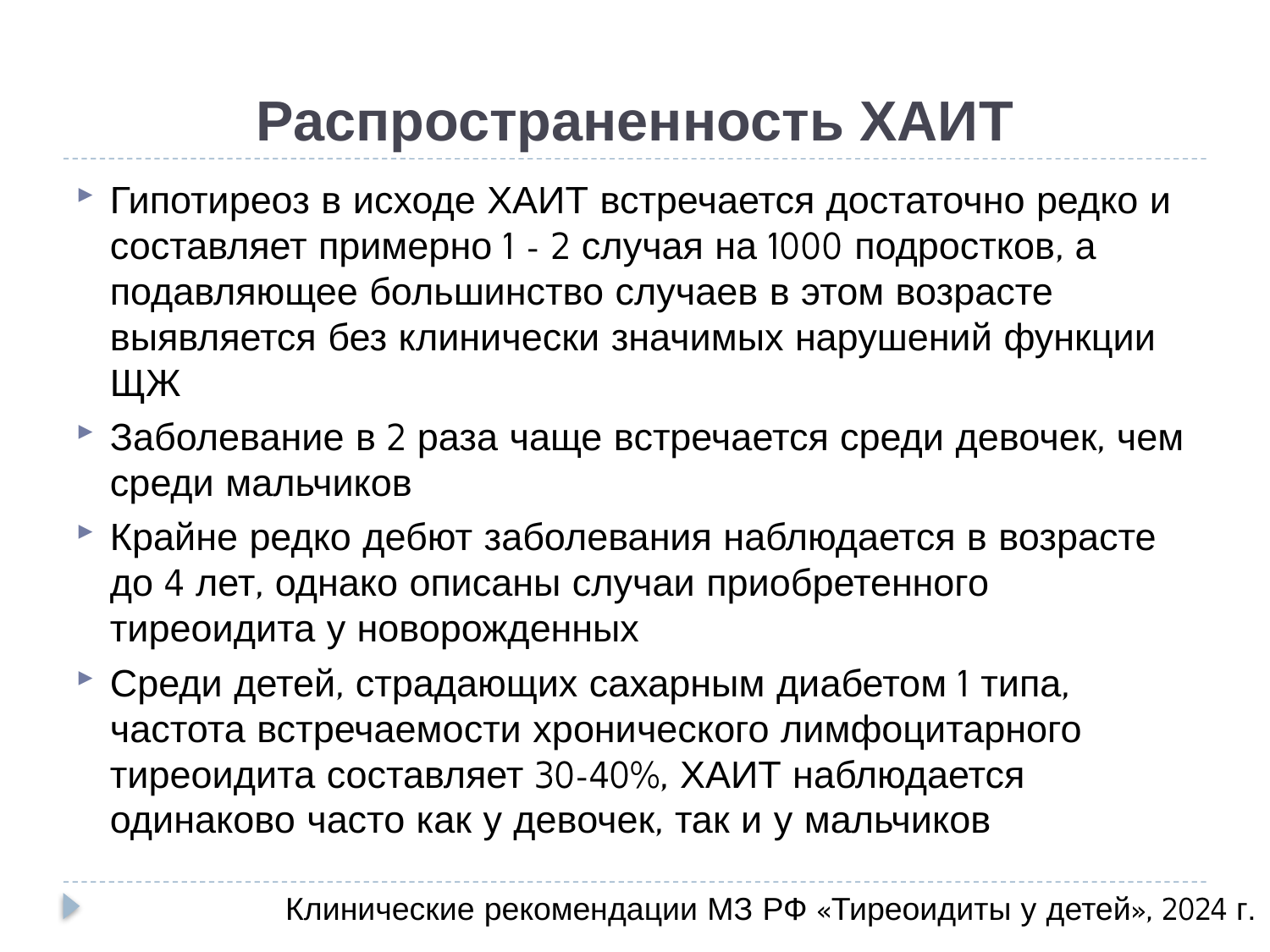

# Распространенность ХАИТ
Гипотиреоз в исходе ХАИТ встречается достаточно редко и составляет примерно 1 - 2 случая на 1000 подростков, а подавляющее большинство случаев в этом возрасте выявляется без клинически значимых нарушений функции ЩЖ
Заболевание в 2 раза чаще встречается среди девочек, чем среди мальчиков
Крайне редко дебют заболевания наблюдается в возрасте до 4 лет, однако описаны случаи приобретенного тиреоидита у новорожденных
Среди детей, страдающих сахарным диабетом 1 типа, частота встречаемости хронического лимфоцитарного тиреоидита составляет 30-40%, ХАИТ наблюдается одинаково часто как у девочек, так и у мальчиков
Клинические рекомендации МЗ РФ «Тиреоидиты у детей», 2024 г.